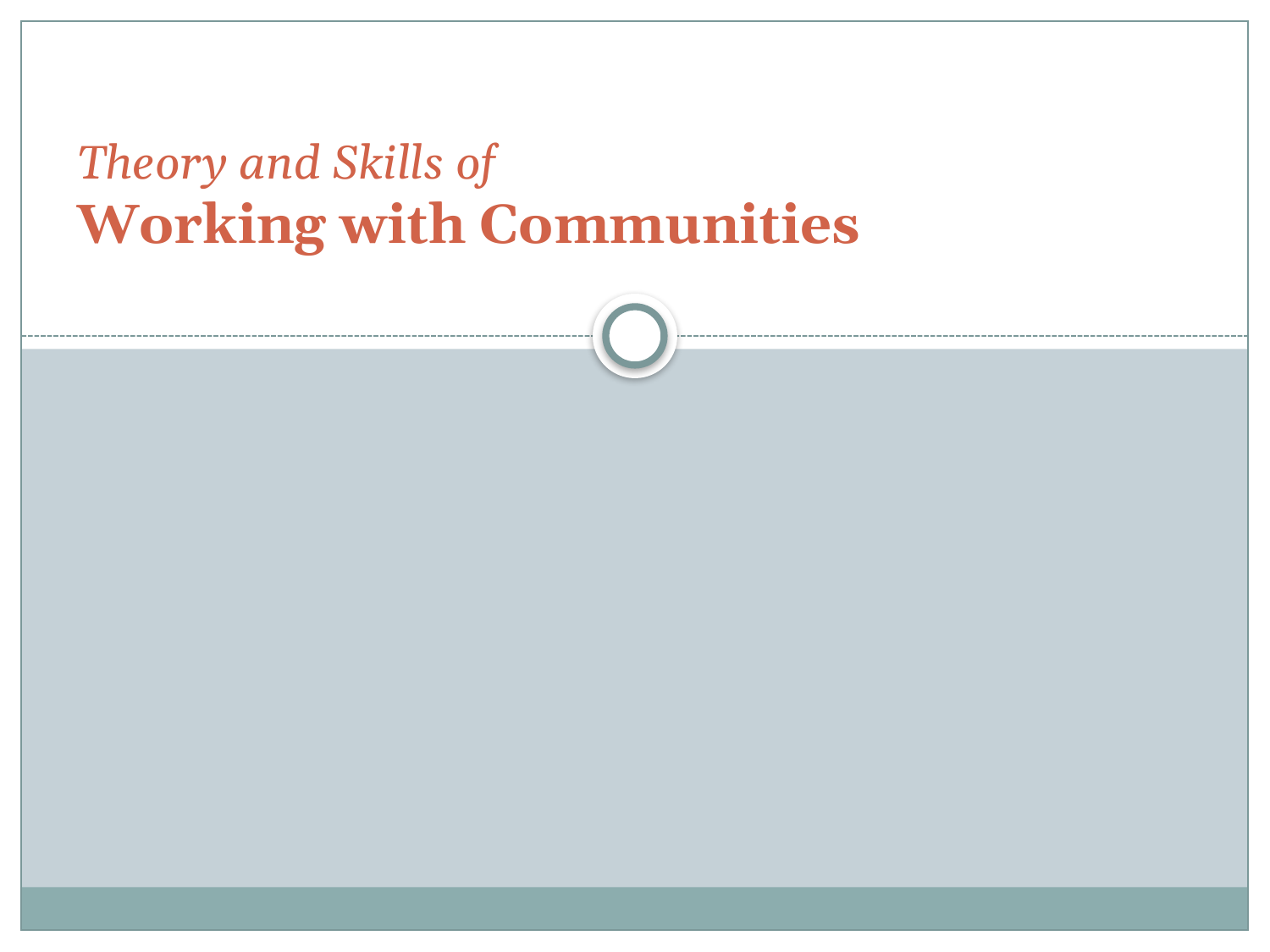

# Theory and Skills of Working with Communities